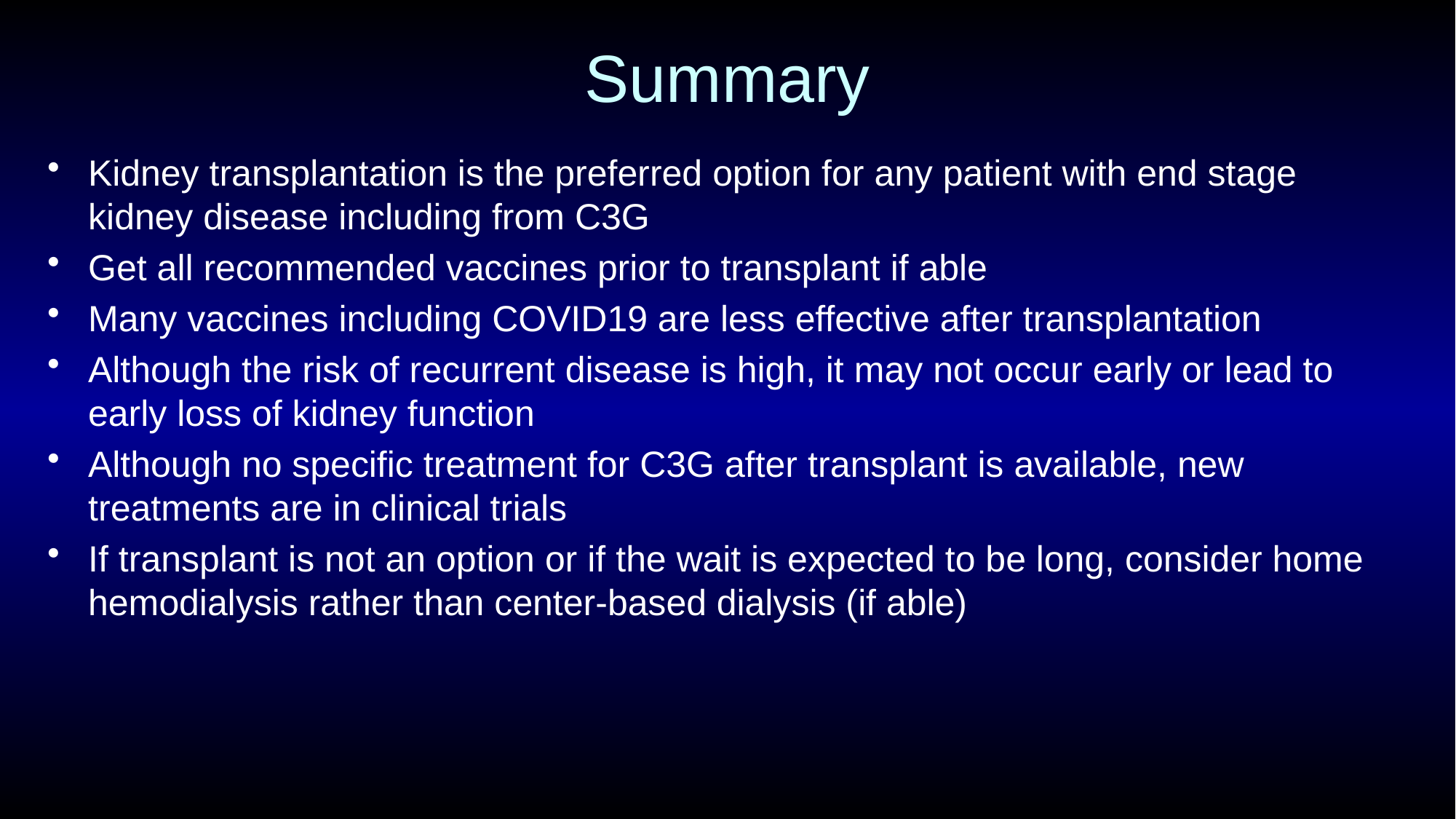

# Summary
Kidney transplantation is the preferred option for any patient with end stage kidney disease including from C3G
Get all recommended vaccines prior to transplant if able
Many vaccines including COVID19 are less effective after transplantation
Although the risk of recurrent disease is high, it may not occur early or lead to early loss of kidney function
Although no specific treatment for C3G after transplant is available, new treatments are in clinical trials
If transplant is not an option or if the wait is expected to be long, consider home hemodialysis rather than center-based dialysis (if able)